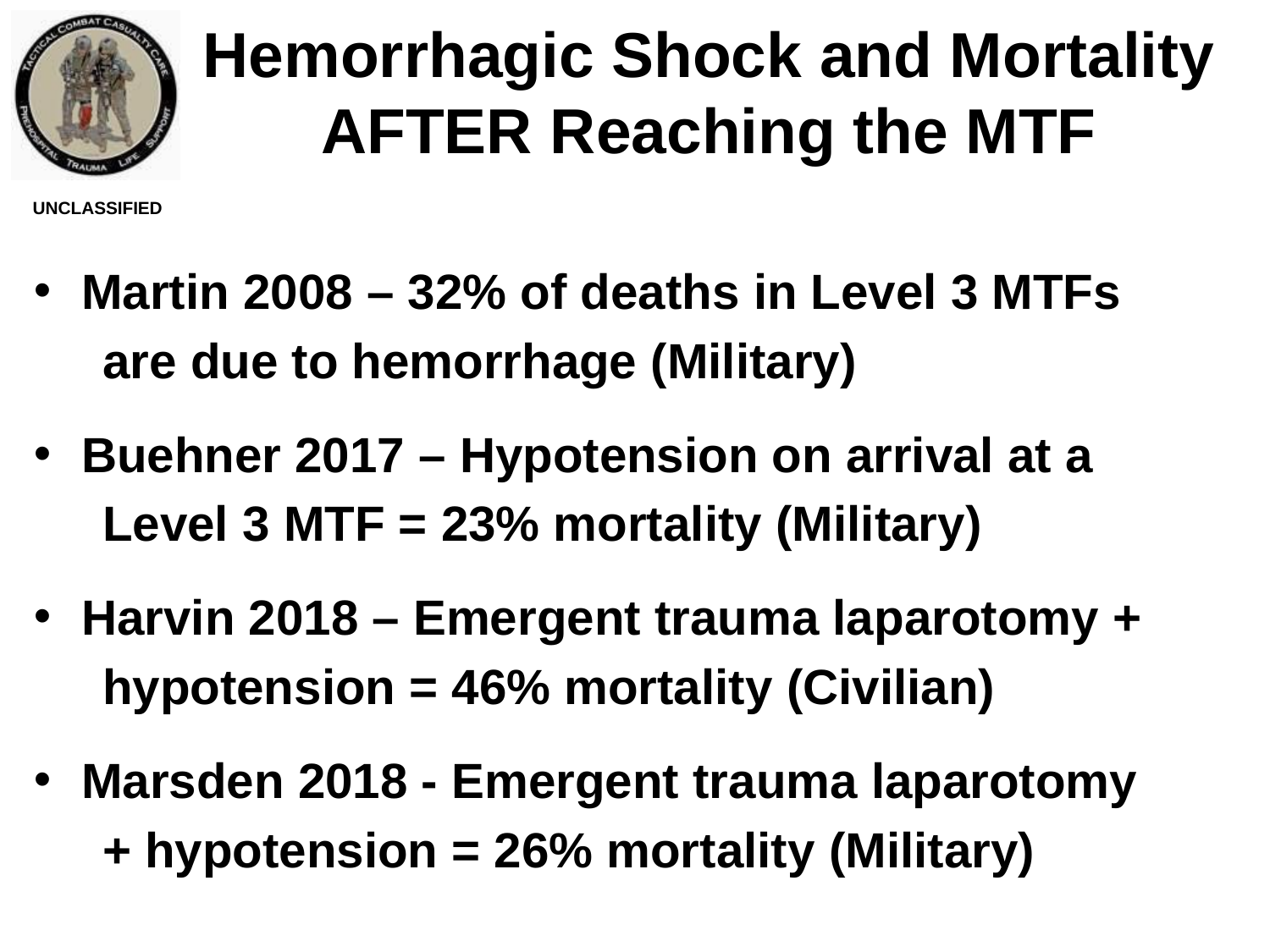

Hemorrhagic Shock and Mortality AFTER Reaching the MTF
UNCLASSIFIED

Martin 2008 – 32% of deaths in Level 3 MTFs
     are due to hemorrhage (Military)

Buehner 2017 – Hypotension on arrival at a
     Level 3 MTF = 23% mortality (Military)

Harvin 2018 – Emergent trauma laparotomy +
     hypotension = 46% mortality (Civilian)

Marsden 2018 - Emergent trauma laparotomy
     + hypotension = 26% mortality (Military)